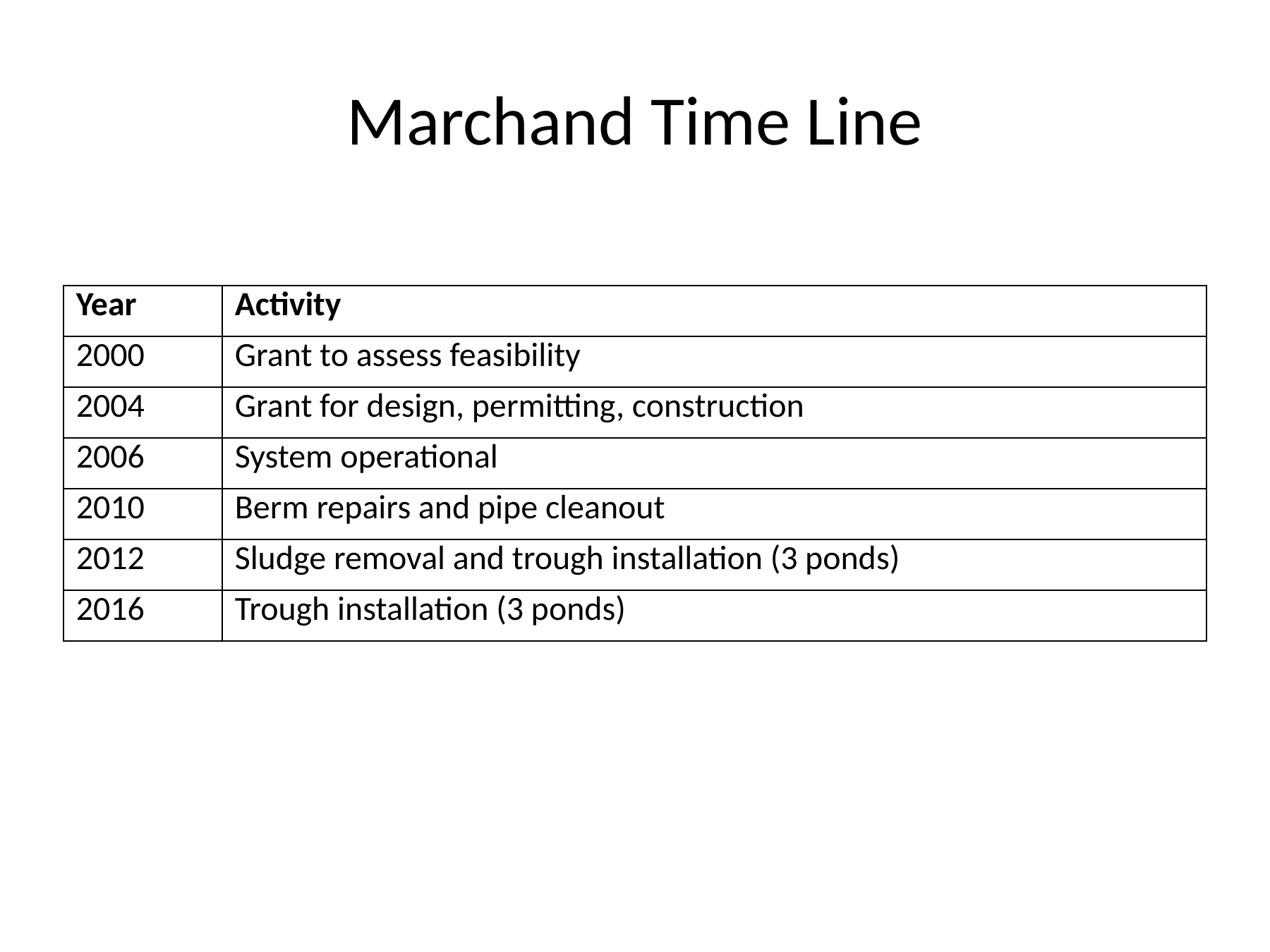

# Marchand Time Line
| Year | Activity |
| --- | --- |
| 2000 | Grant to assess feasibility |
| 2004 | Grant for design, permitting, construction |
| 2006 | System operational |
| 2010 | Berm repairs and pipe cleanout |
| 2012 | Sludge removal and trough installation (3 ponds) |
| 2016 | Trough installation (3 ponds) |